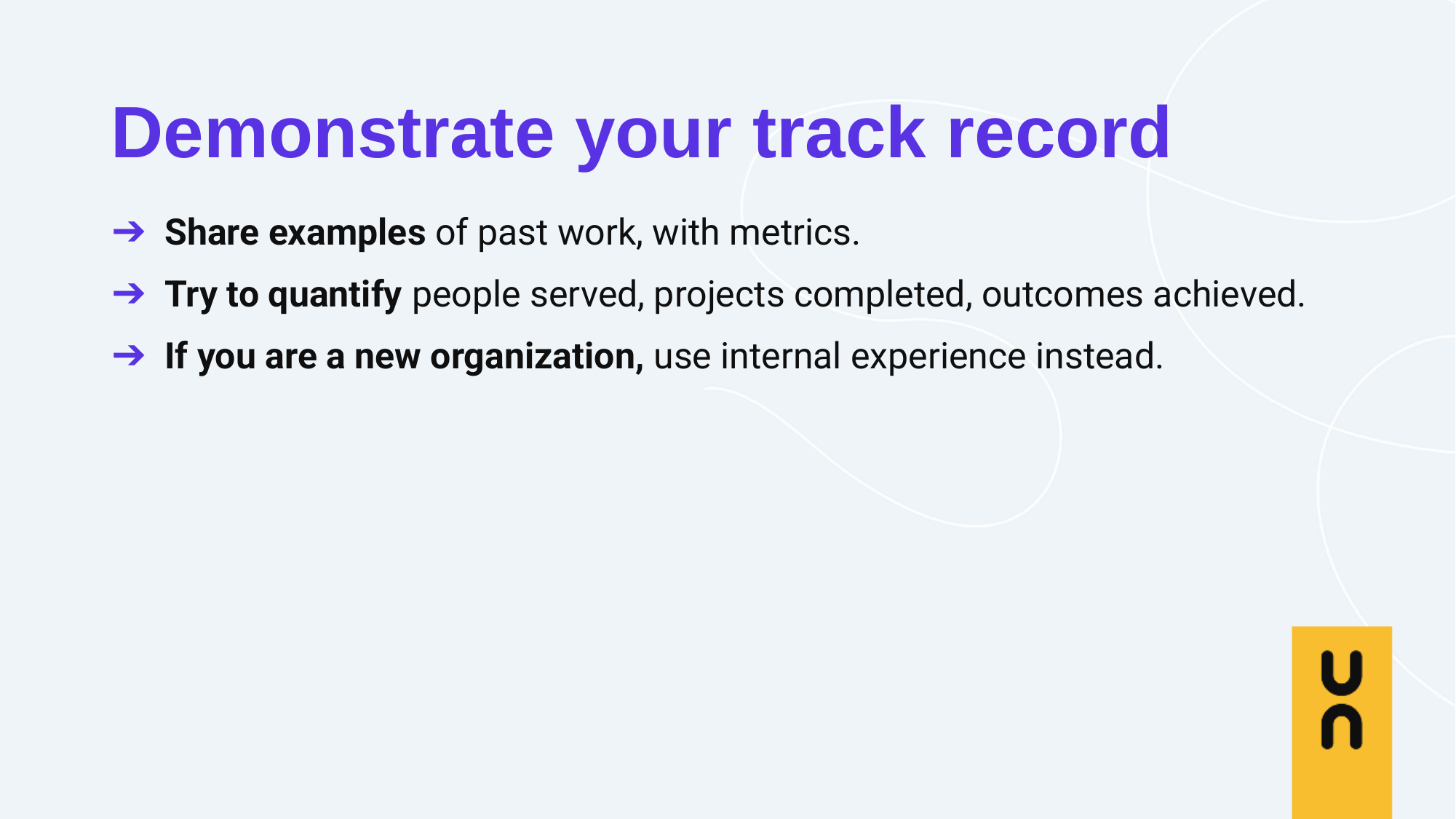

Demonstrate your track record
Share examples of past work, with metrics.
Try to quantify people served, projects completed, outcomes achieved.
If you are a new organization, use internal experience instead.